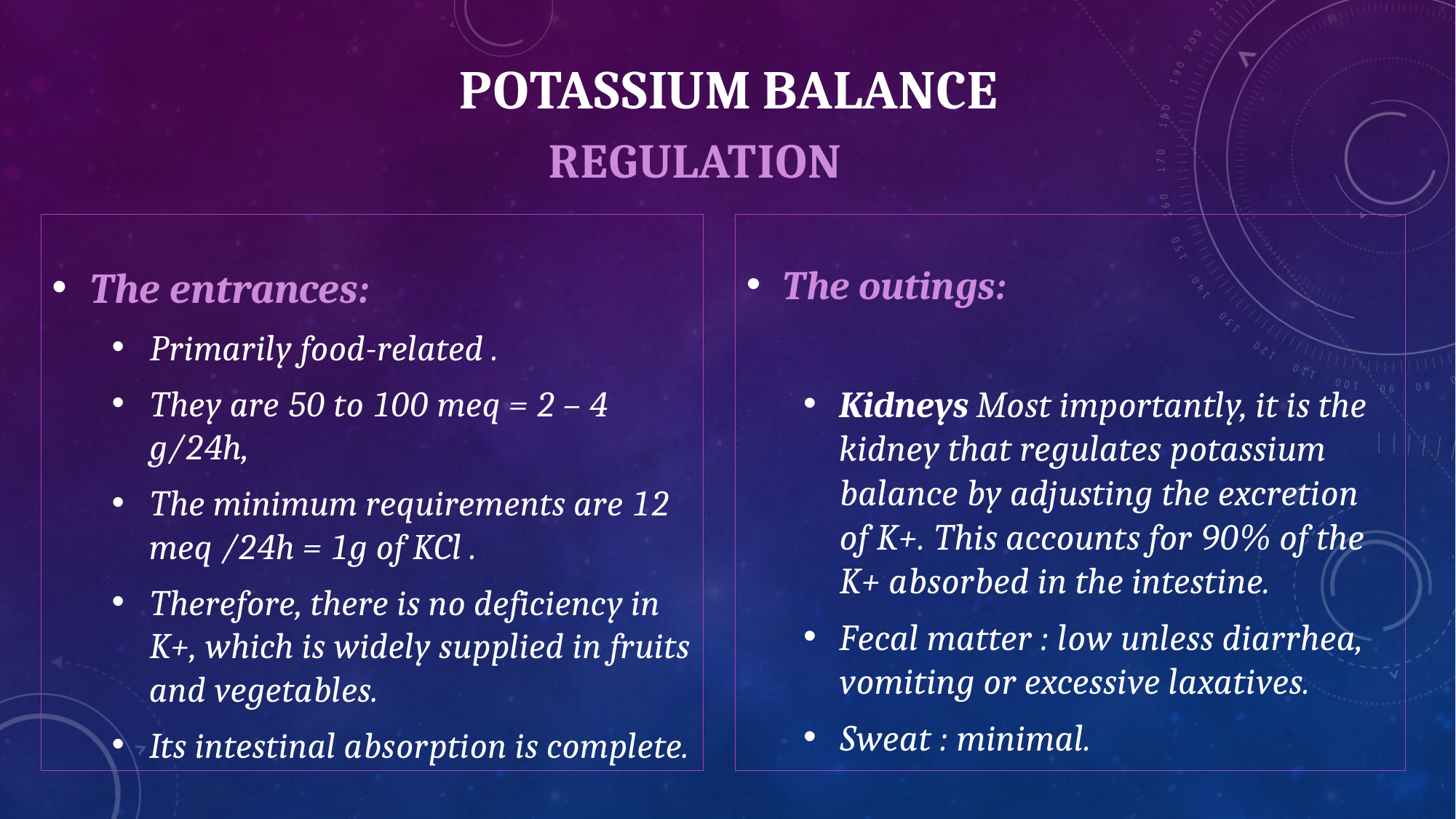

# Potassium balance
REGULATION

The entrances:
Primarily food-related .
They are 50 to 100 meq = 2 – 4 g/24h,
The minimum requirements are 12 meq /24h = 1g of KCl .
Therefore, there is no deficiency in K+, which is widely supplied in fruits and vegetables.
Its intestinal absorption is complete.

The outings:

Kidneys Most importantly, it is the kidney that regulates potassium balance by adjusting the excretion of K+. This accounts for 90% of the K+ absorbed in the intestine.
Fecal matter : low unless diarrhea, vomiting or excessive laxatives.
Sweat : minimal.